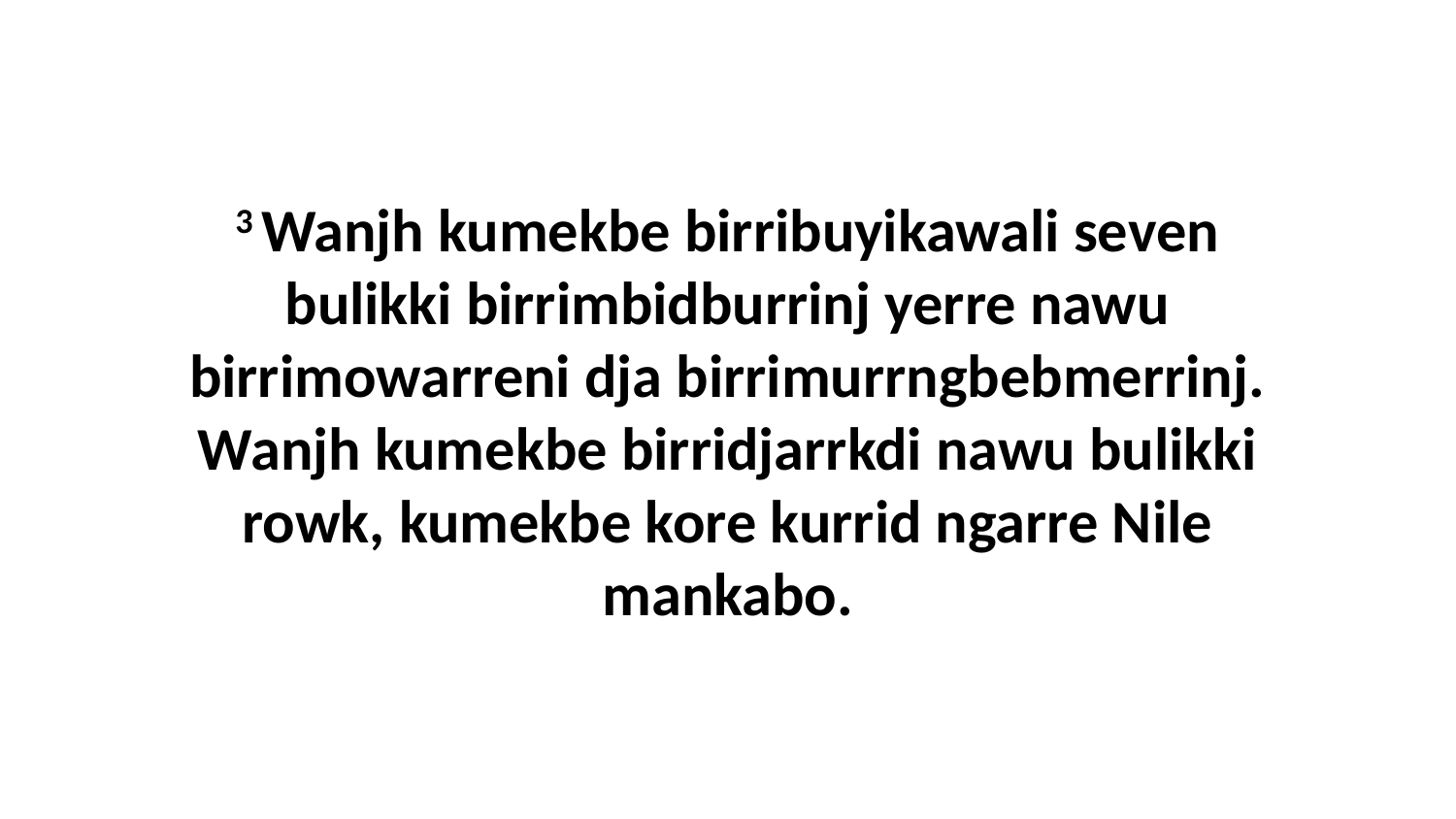

3 Wanjh kumekbe birribuyikawali seven bulikki birrimbidburrinj yerre nawu birrimowarreni dja birrimurrngbebmerrinj. Wanjh kumekbe birridjarrkdi nawu bulikki rowk, kumekbe kore kurrid ngarre Nile mankabo.